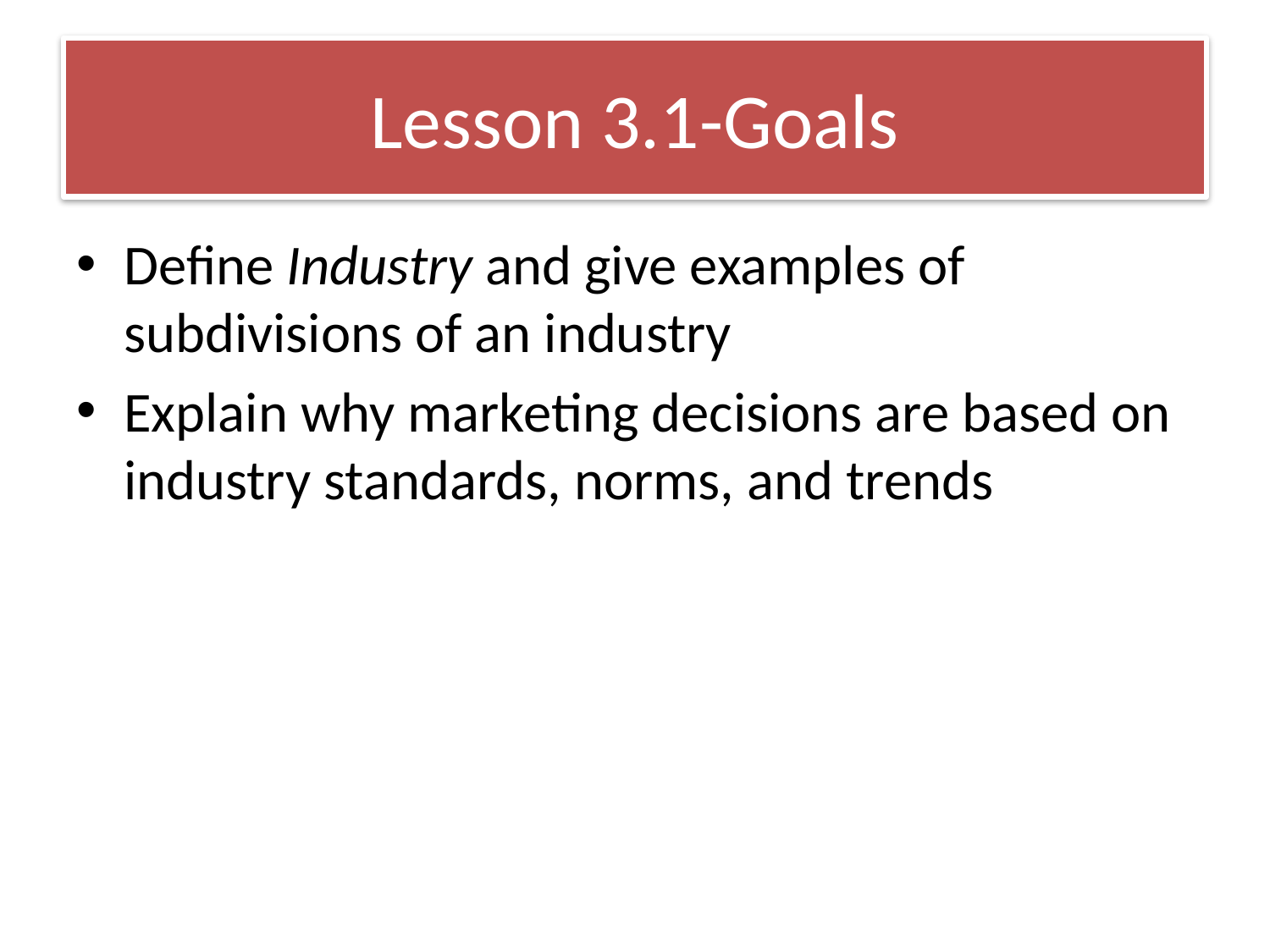

# Lesson 3.1-Goals
Define Industry and give examples of subdivisions of an industry
Explain why marketing decisions are based on industry standards, norms, and trends